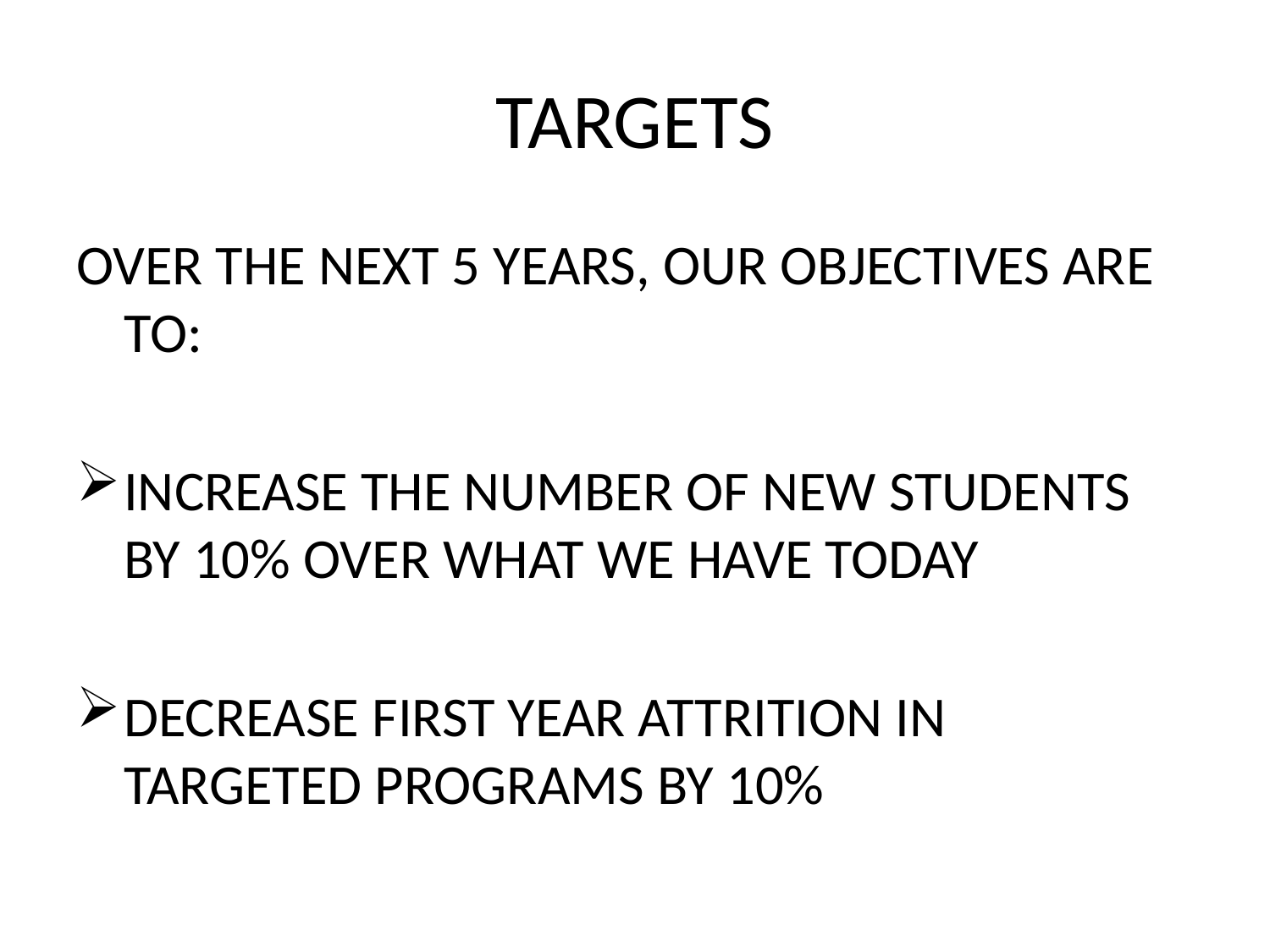

# TARGETS
OVER THE NEXT 5 YEARS, OUR OBJECTIVES ARE TO:

INCREASE THE NUMBER OF NEW STUDENTS BY 10% OVER WHAT WE HAVE TODAY

DECREASE FIRST YEAR ATTRITION IN TARGETED PROGRAMS BY 10%